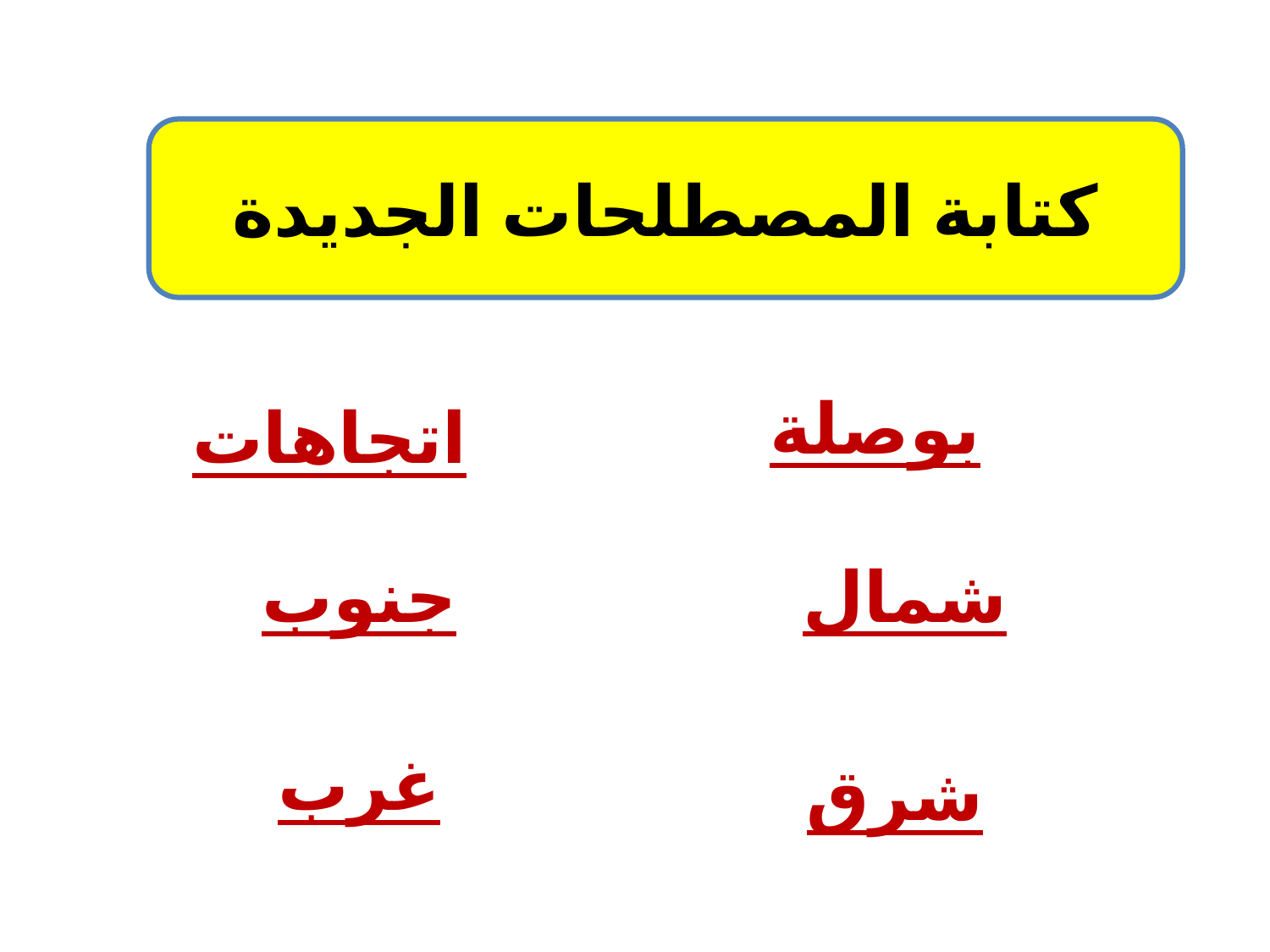

كتابة المصطلحات الجديدة
بوصلة
اتجاهات
جنوب
شمال
غرب
شرق